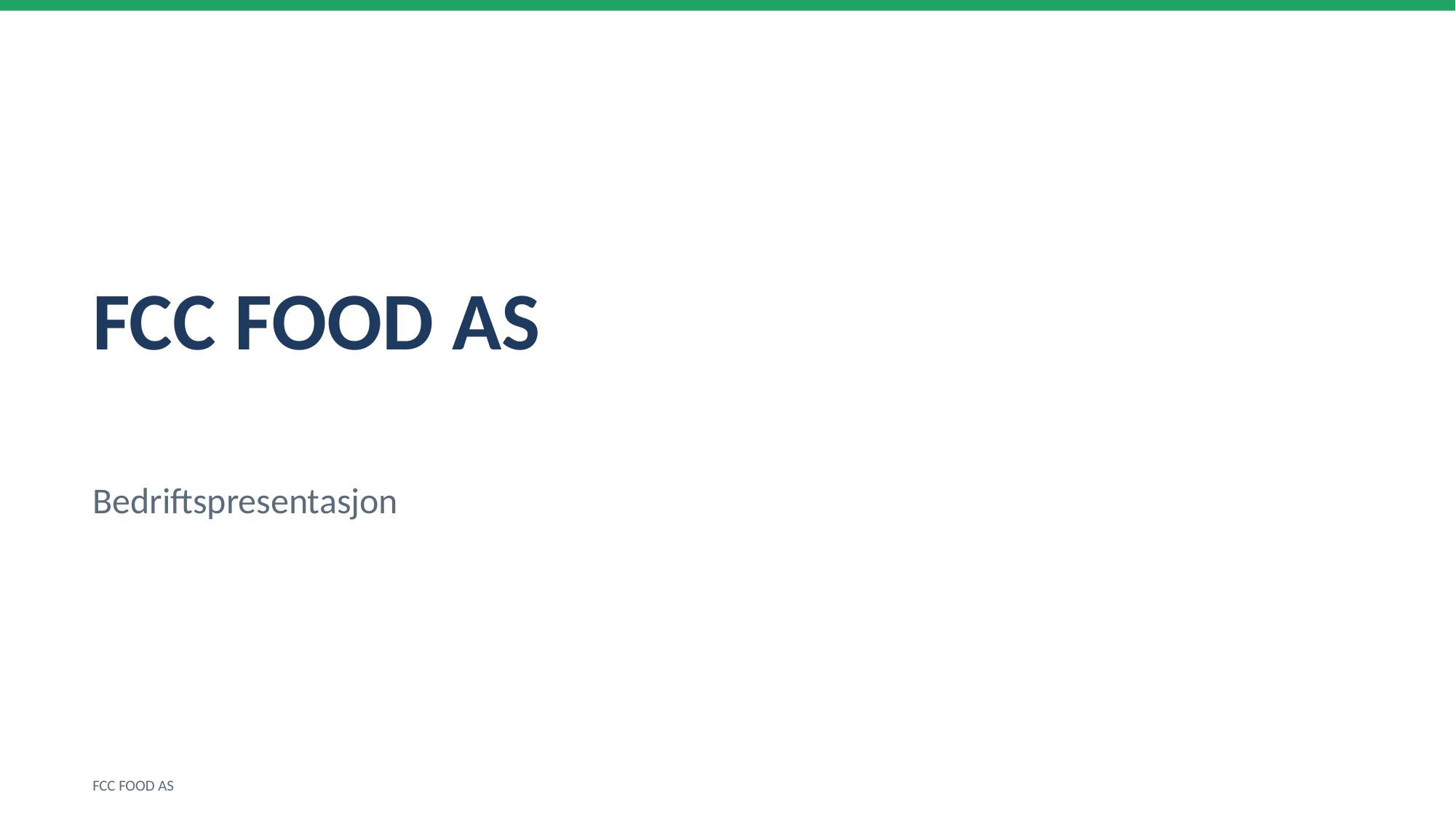

FCC FOOD AS
Bedriftspresentasjon
FCC FOOD AS